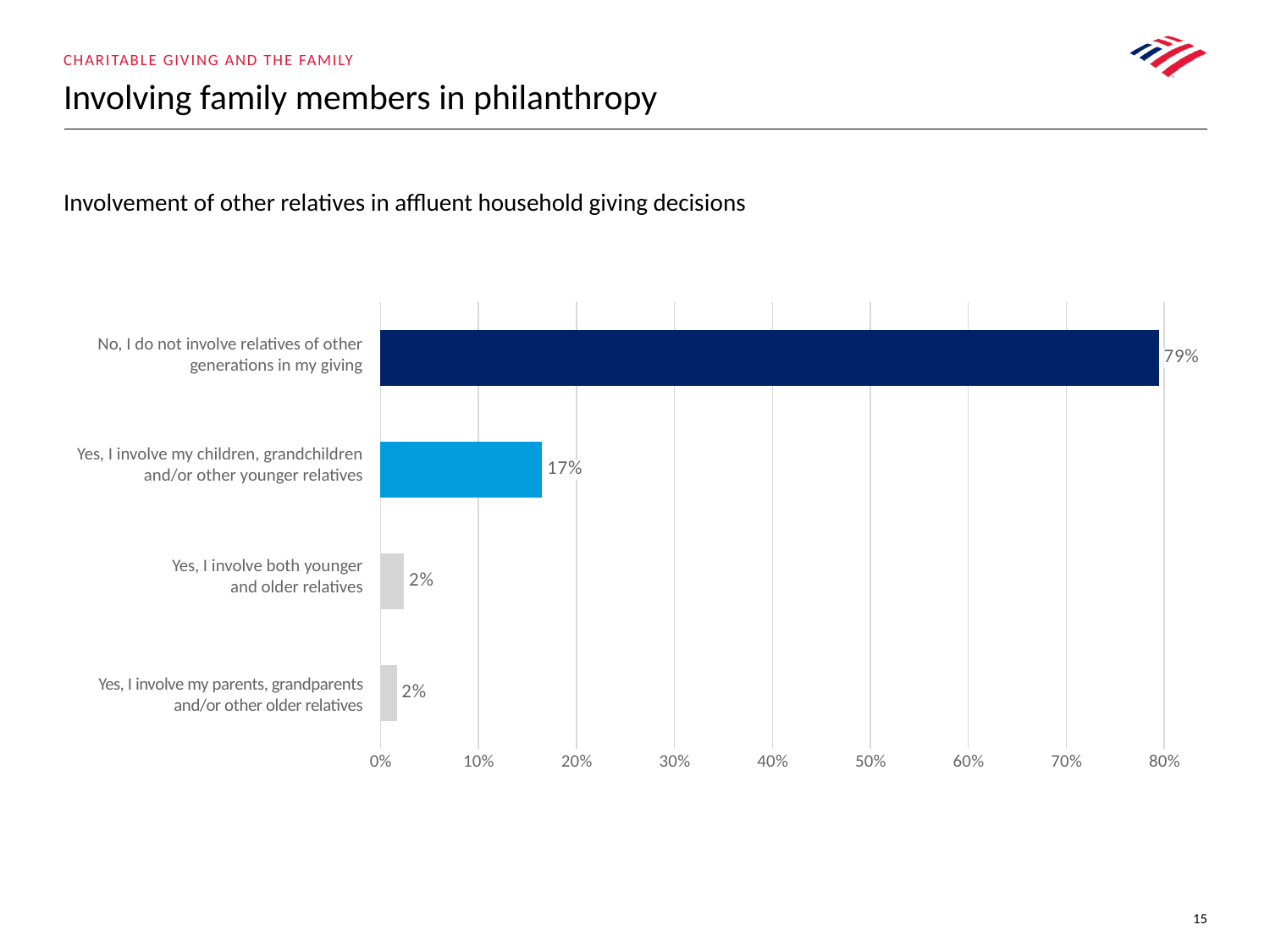

Charitable giving and the family
# Involving family members in philanthropy
Involvement of other relatives in affluent household giving decisions

### Chart

| Category |  |
|---|---|
No, I do not involve relatives of other generations in my giving
Yes, I involve my children, grandchildren and/or other younger relatives
Yes, I involve both younger and older relatives
Yes, I involve my parents, grandparents and/or other older relatives
15